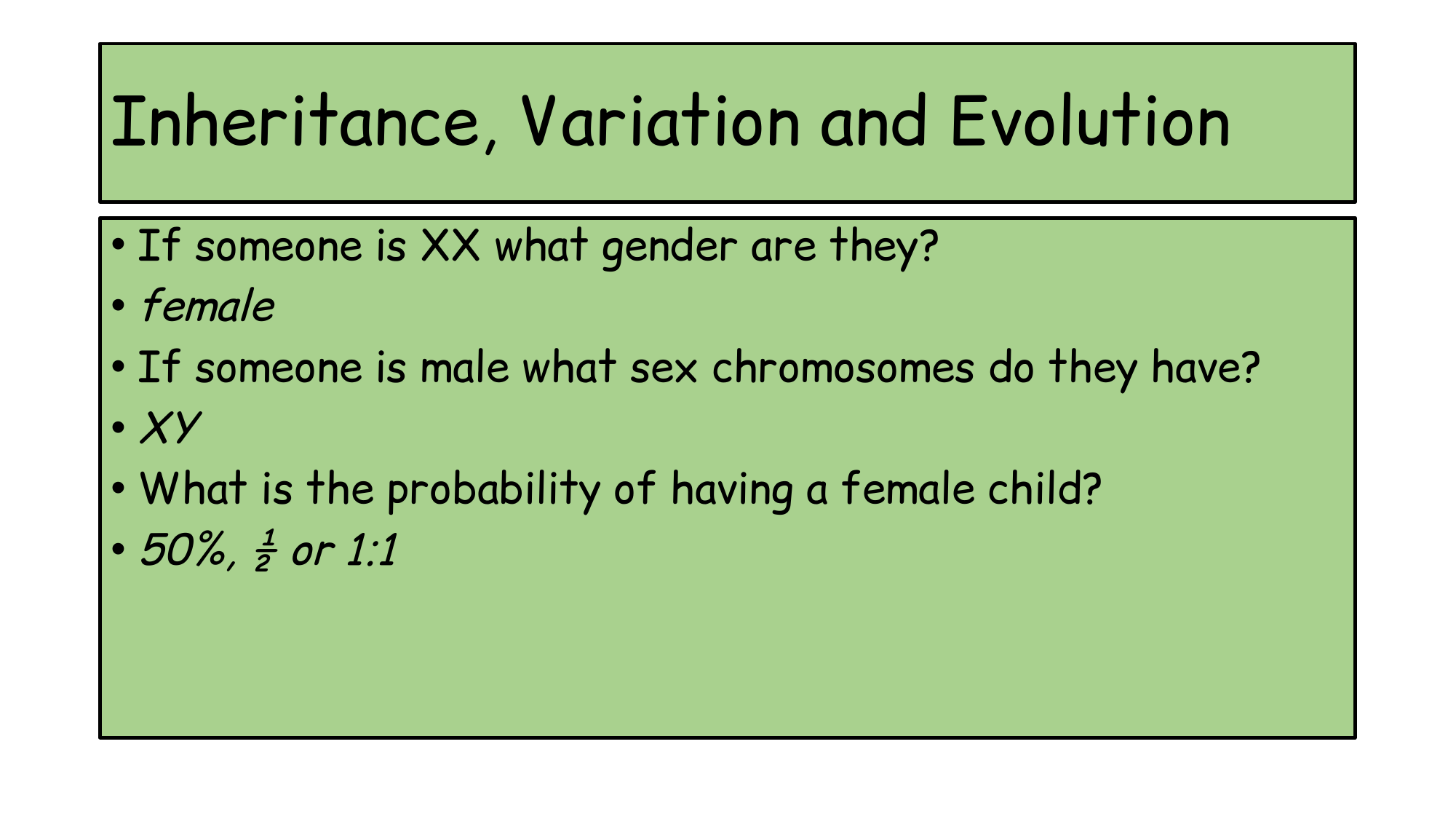

# Inheritance, Variation and Evolution
If someone is XX what gender are they?
female
If someone is male what sex chromosomes do they have?
XY
What is the probability of having a female child?
50%, ½ or 1:1